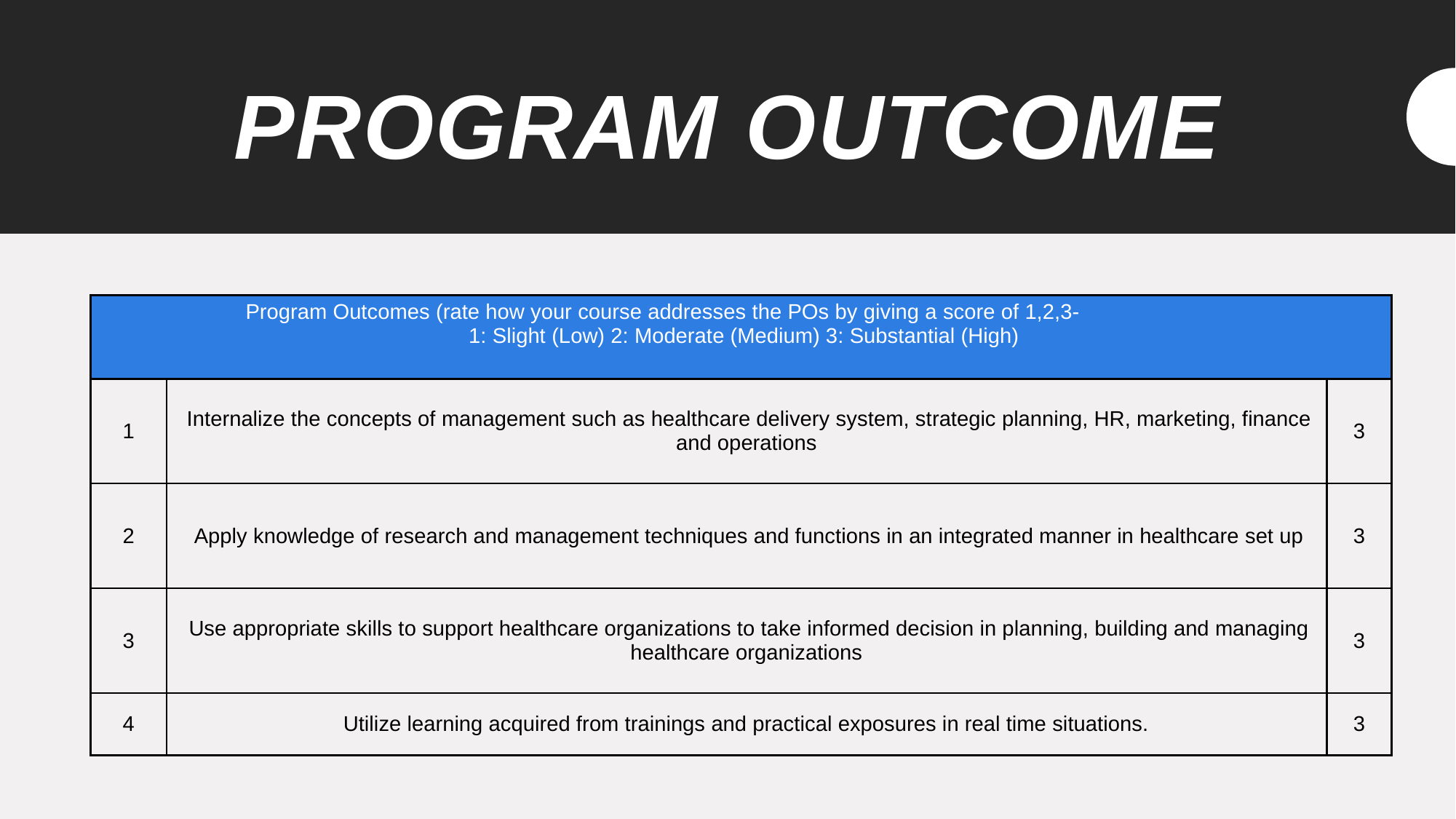

# PROGRAM OUTCOME

| Program Outcomes (rate how your course addresses the POs by giving a score of 1,2,3-                            1: Slight (Low) 2: Moderate (Medium) 3: Substantial (High) |  |  |
| --- | --- | --- |
| 1 | Internalize the concepts of management such as healthcare delivery system, strategic planning, HR, marketing, finance and operations | 3 |
| 2 | Apply knowledge of research and management techniques and functions in an integrated manner in healthcare set up | 3 |
| 3 | Use appropriate skills to support healthcare organizations to take informed decision in planning, building and managing healthcare organizations | 3 |
| 4 | Utilize learning acquired from trainings and practical exposures in real time situations. | 3 |